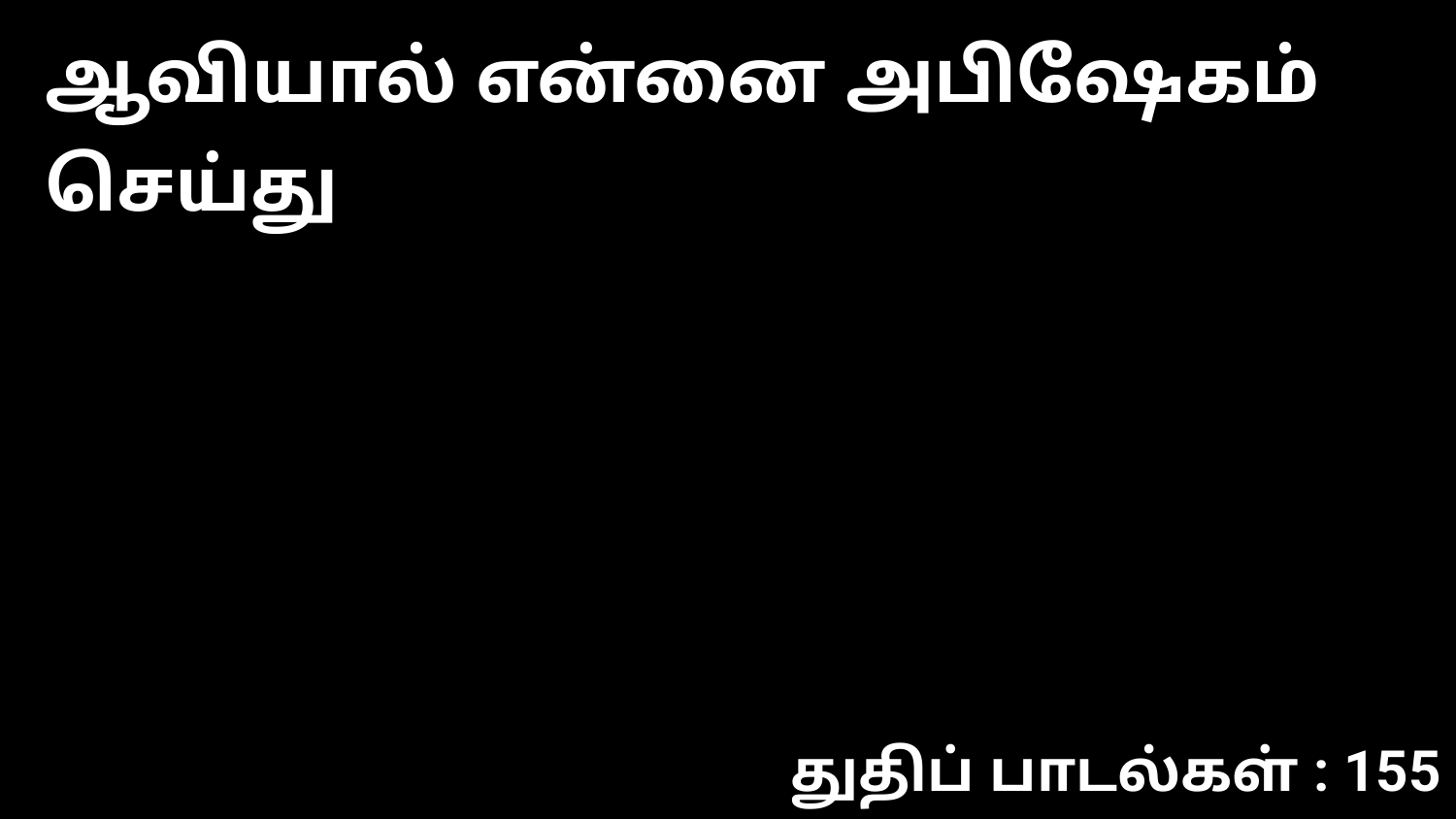

ஆவியால் என்னை அபிஷேகம் செய்து
துதிப் பாடல்கள் : 155